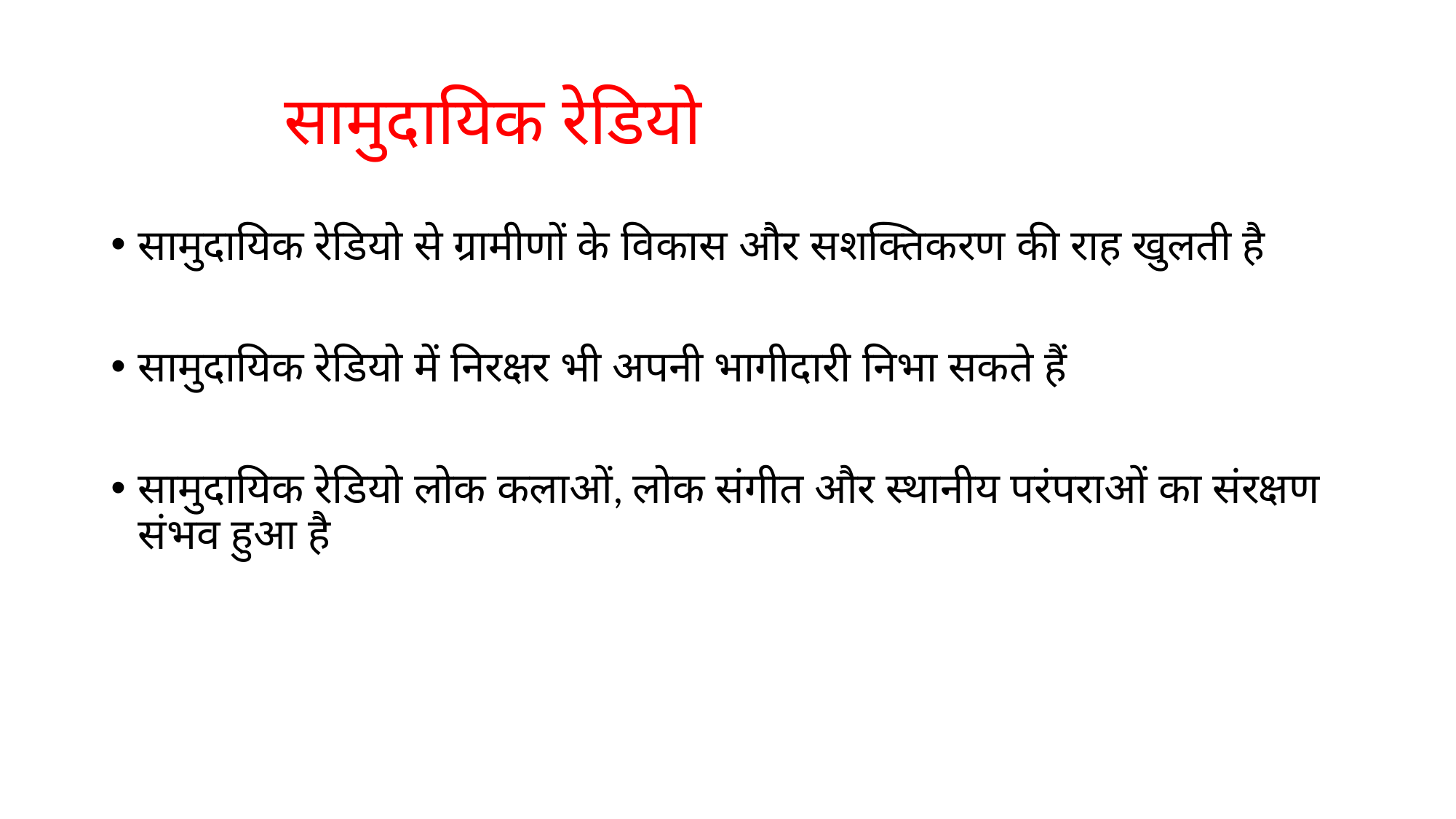

# सामुदायिक रेडियो
सामुदायिक रेडियो से ग्रामीणों के विकास और सशक्तिकरण की राह खुलती है

सामुदायिक रेडियो में निरक्षर भी अपनी भागीदारी निभा सकते हैं

सामुदायिक रेडियो लोक कलाओं, लोक संगीत और स्थानीय परंपराओं का संरक्षण संभव हुआ है